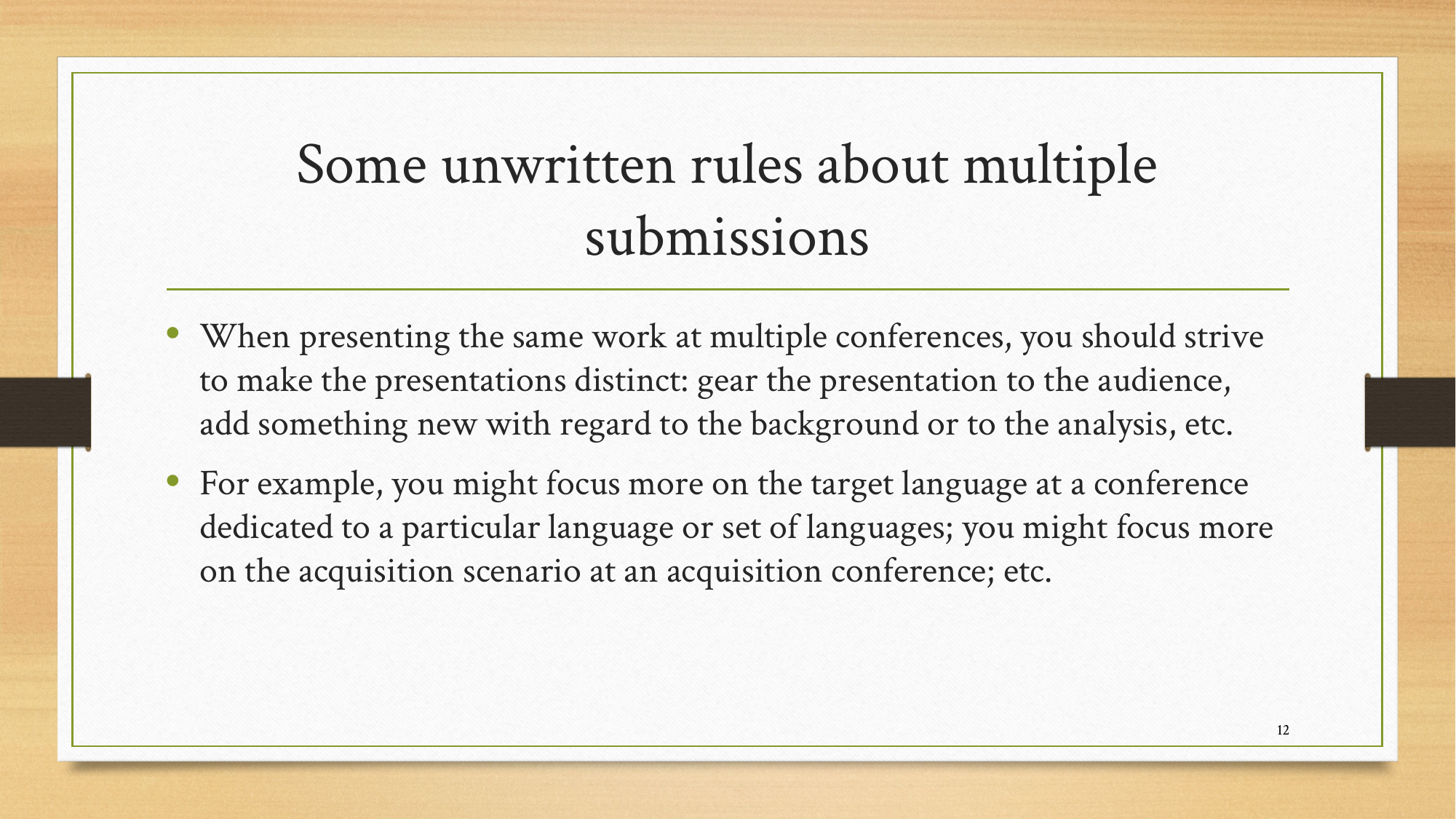

# Some unwritten rules about multiple submissions
When presenting the same work at multiple conferences, you should strive to make the presentations distinct: gear the presentation to the audience, add something new with regard to the background or to the analysis, etc.
For example, you might focus more on the target language at a conference dedicated to a particular language or set of languages; you might focus more on the acquisition scenario at an acquisition conference; etc.
12